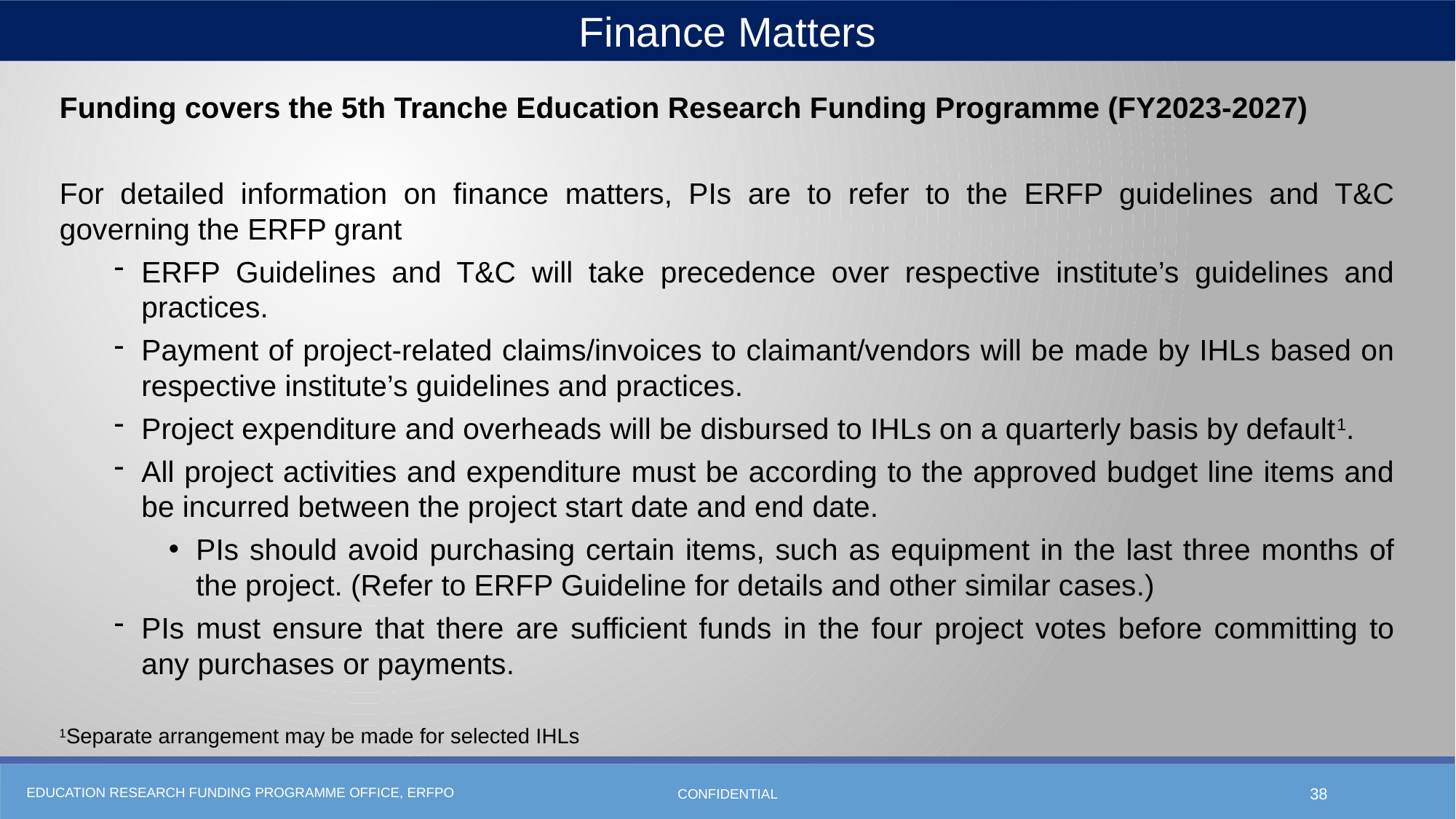

Finance Matters
Funding covers the 5th Tranche Education Research Funding Programme (FY2023-2027)

For detailed information on finance matters, PIs are to refer to the ERFP guidelines and T&C governing the ERFP grant
ERFP Guidelines and T&C will take precedence over respective institute’s guidelines and practices.
Payment of project-related claims/invoices to claimant/vendors will be made by IHLs based on respective institute’s guidelines and practices.
Project expenditure and overheads will be disbursed to IHLs on a quarterly basis by default1.
All project activities and expenditure must be according to the approved budget line items and be incurred between the project start date and end date.
PIs should avoid purchasing certain items, such as equipment in the last three months of the project. (Refer to ERFP Guideline for details and other similar cases.)
PIs must ensure that there are sufficient funds in the four project votes before committing to any purchases or payments.

1Separate arrangement may be made for selected IHLs
CONFIDENTIAL
38